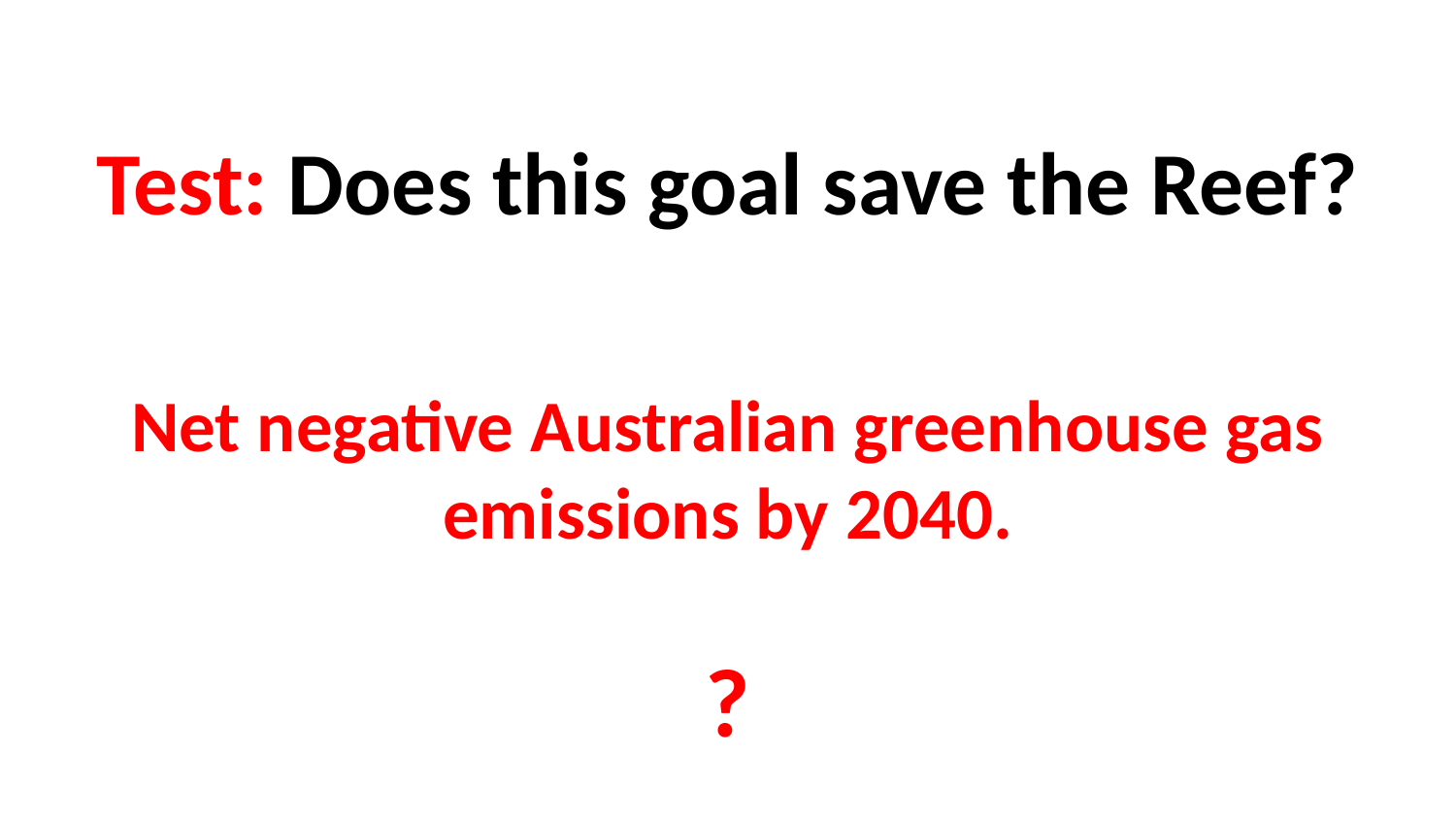

# Test: Does this goal save the Reef?

Net negative Australian greenhouse gas emissions by 2040.

?